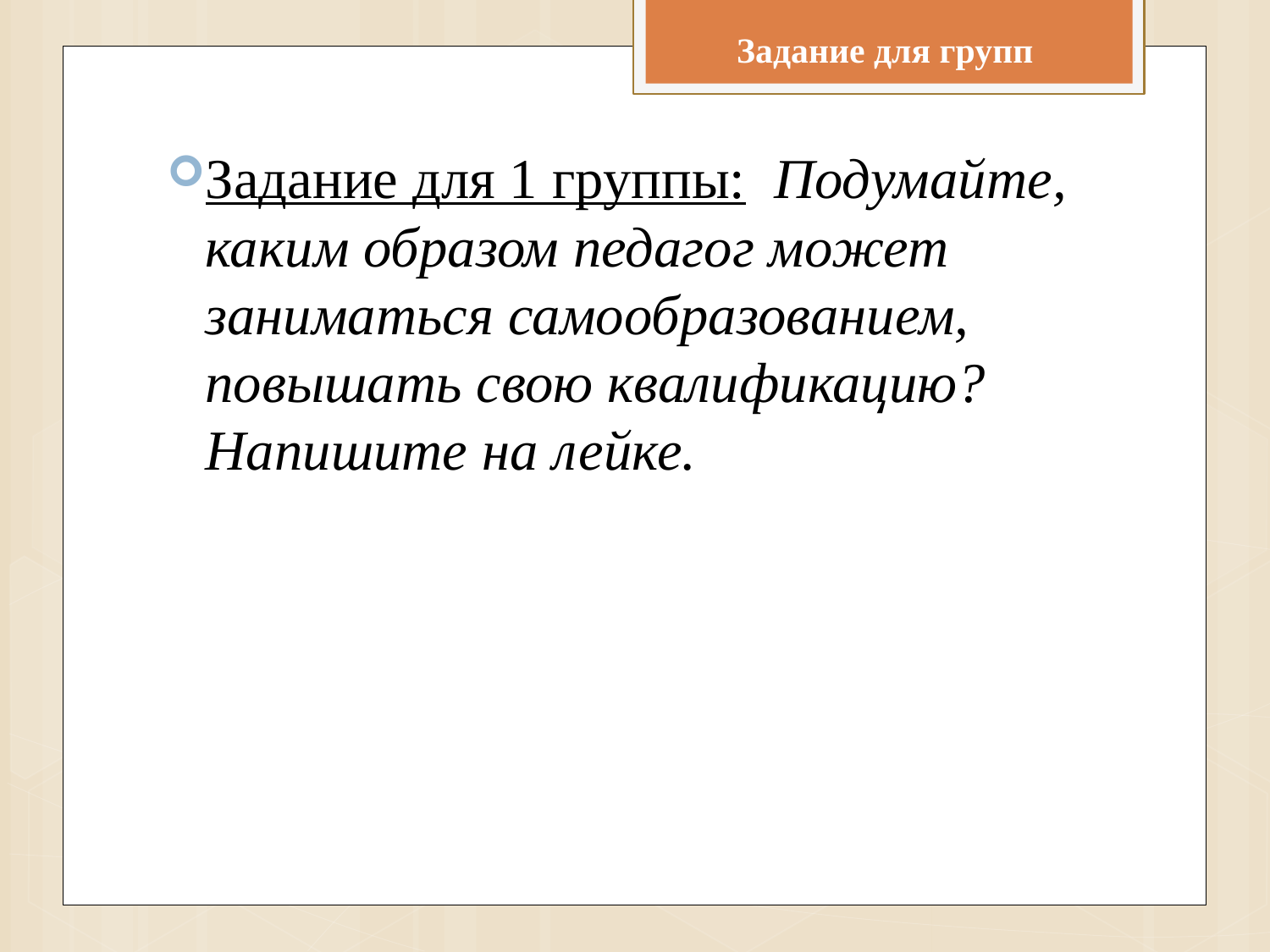

# Задание для групп
Задание для 1 группы:  Подумайте, каким образом педагог может заниматься самообразованием, повышать свою квалификацию? Напишите на лейке.